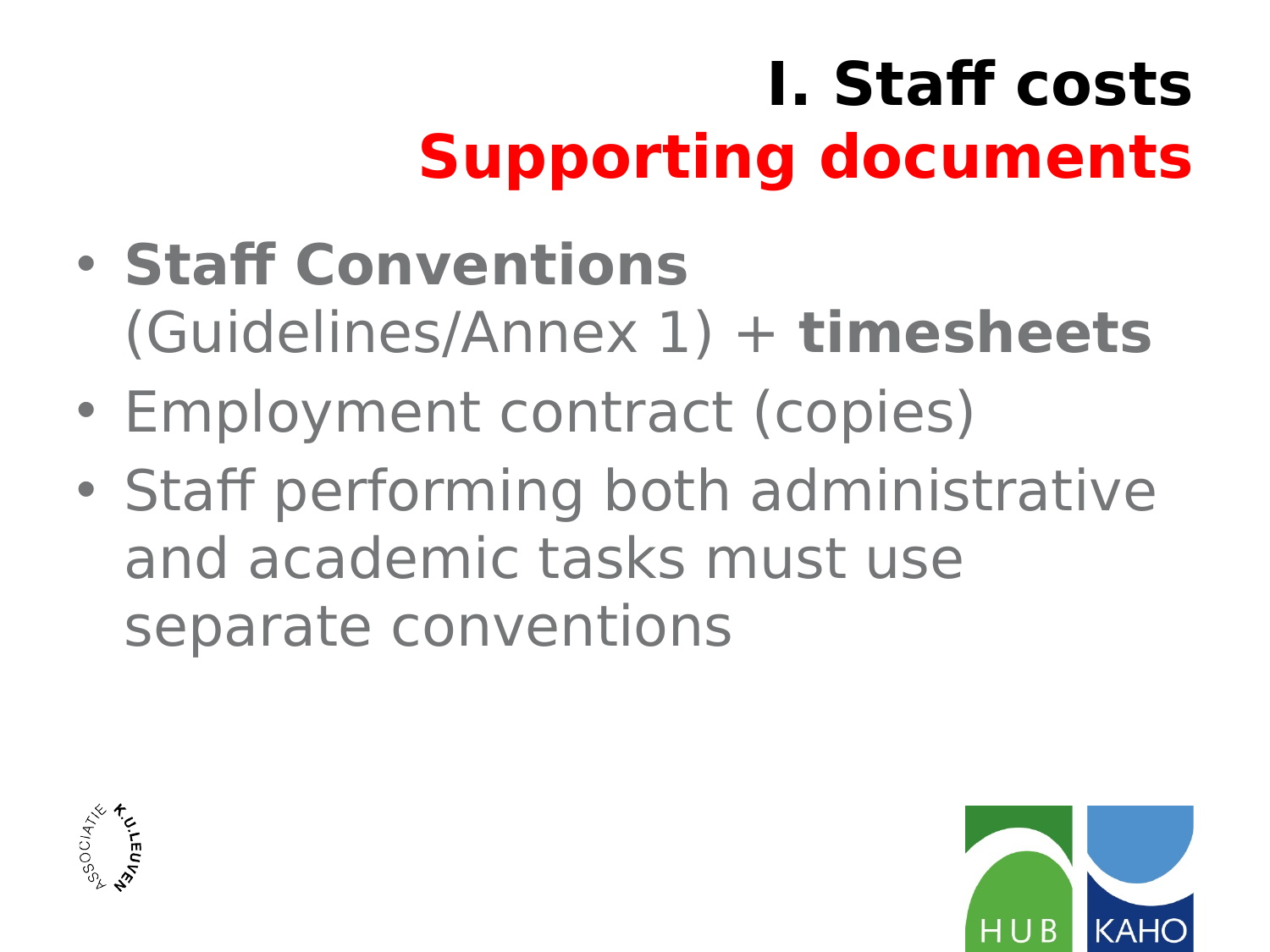

# I. Staff costs Supporting documents
Staff Conventions (Guidelines/Annex 1) + timesheets
Employment contract (copies)
Staff performing both administrative and academic tasks must use separate conventions